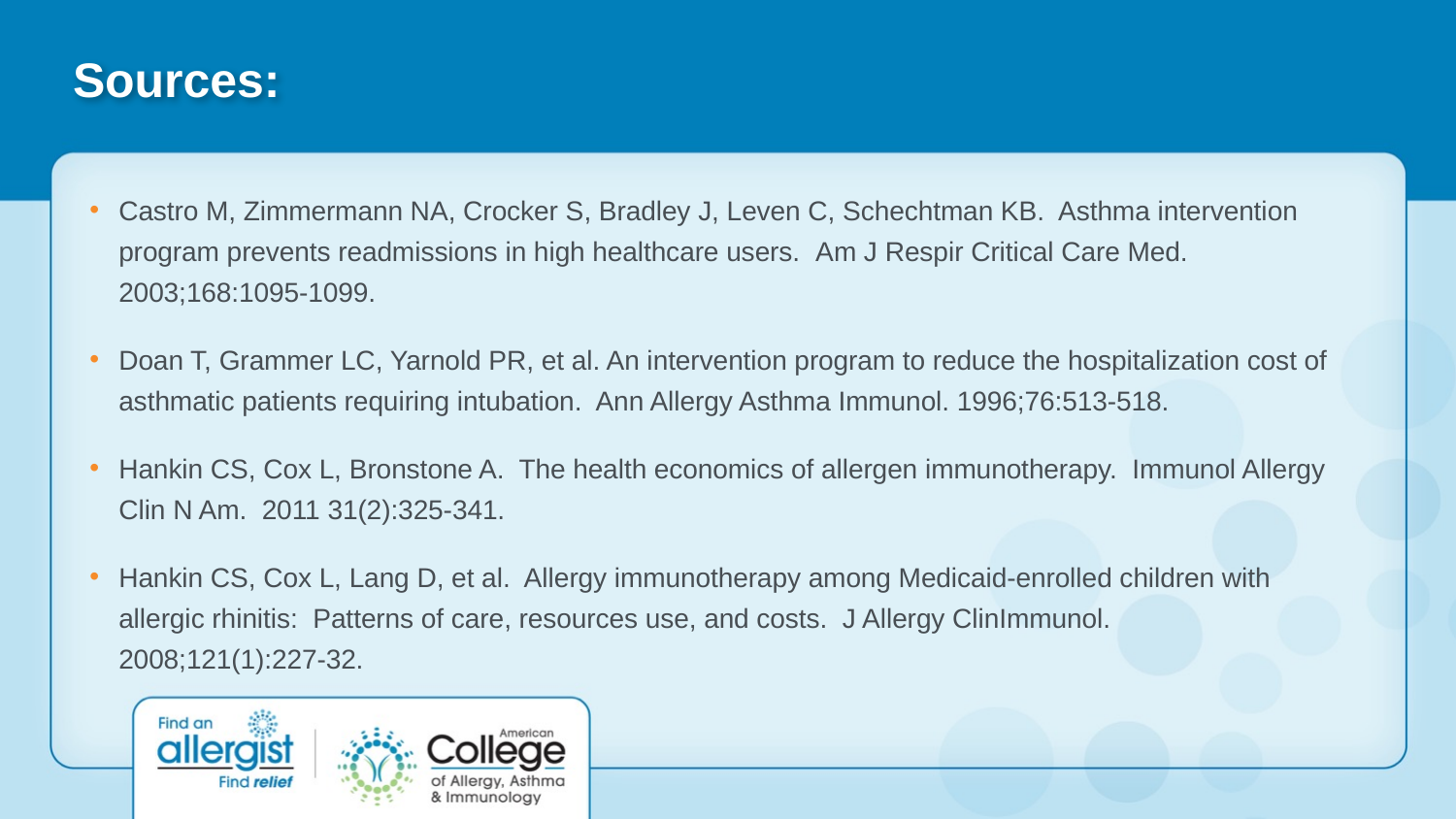

# Sources:
Castro M, Zimmermann NA, Crocker S, Bradley J, Leven C, Schechtman KB.  Asthma intervention program prevents readmissions in high healthcare users.  Am J Respir Critical Care Med.  2003;168:1095-1099.
Doan T, Grammer LC, Yarnold PR, et al. An intervention program to reduce the hospitalization cost of asthmatic patients requiring intubation.  Ann Allergy Asthma Immunol. 1996;76:513-518.
Hankin CS, Cox L, Bronstone A.  The health economics of allergen immunotherapy.  Immunol Allergy Clin N Am.  2011 31(2):325-341.
Hankin CS, Cox L, Lang D, et al.  Allergy immunotherapy among Medicaid-enrolled children with allergic rhinitis:  Patterns of care, resources use, and costs.  J Allergy ClinImmunol.
2008;121(1):227-32.